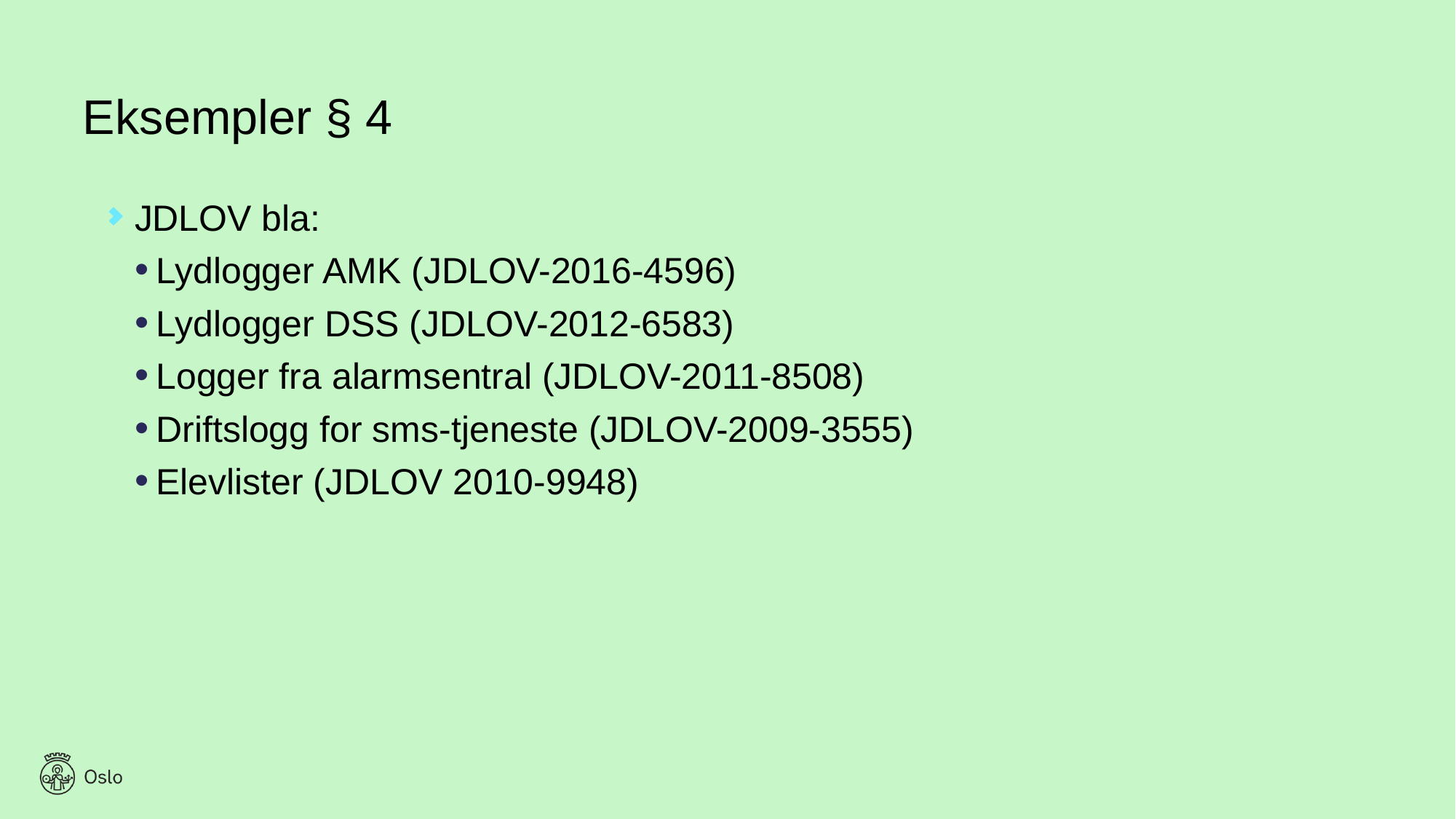

# Eksempler § 4
JDLOV bla:
Lydlogger AMK (JDLOV-2016-4596)
Lydlogger DSS (JDLOV-2012-6583)
Logger fra alarmsentral (JDLOV-2011-8508)
Driftslogg for sms-tjeneste (JDLOV-2009-3555)
Elevlister (JDLOV 2010-9948)